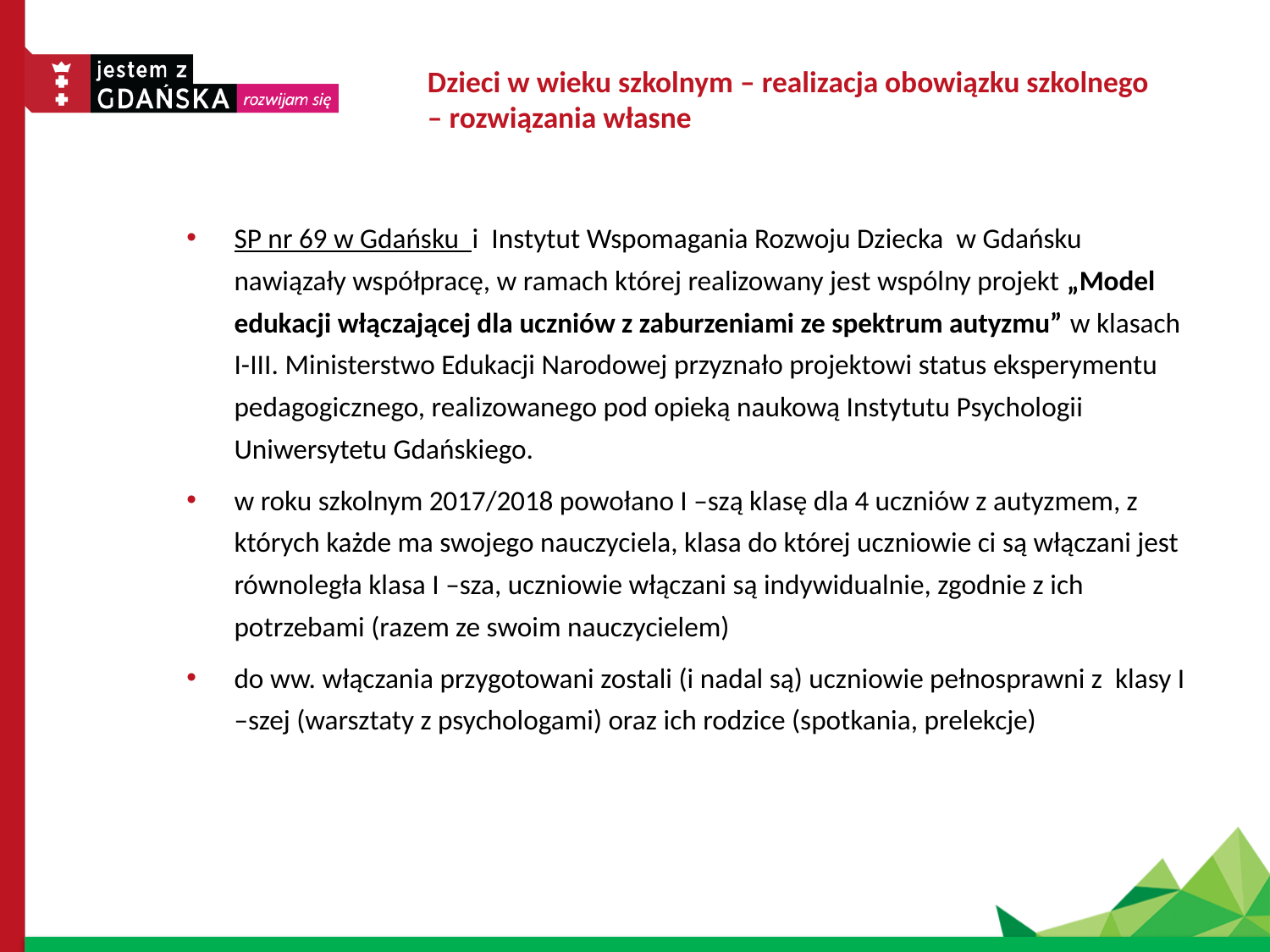

# Dzieci w wieku szkolnym – realizacja obowiązku szkolnego – rozwiązania własne
SP nr 69 w Gdańsku  i  Instytut Wspomagania Rozwoju Dziecka  w Gdańsku nawiązały współpracę, w ramach której realizowany jest wspólny projekt „Model edukacji włączającej dla uczniów z zaburzeniami ze spektrum autyzmu” w klasach I-III. Ministerstwo Edukacji Narodowej przyznało projektowi status eksperymentu pedagogicznego, realizowanego pod opieką naukową Instytutu Psychologii Uniwersytetu Gdańskiego.
w roku szkolnym 2017/2018 powołano I –szą klasę dla 4 uczniów z autyzmem, z których każde ma swojego nauczyciela, klasa do której uczniowie ci są włączani jest równoległa klasa I –sza, uczniowie włączani są indywidualnie, zgodnie z ich potrzebami (razem ze swoim nauczycielem)
do ww. włączania przygotowani zostali (i nadal są) uczniowie pełnosprawni z  klasy I –szej (warsztaty z psychologami) oraz ich rodzice (spotkania, prelekcje)